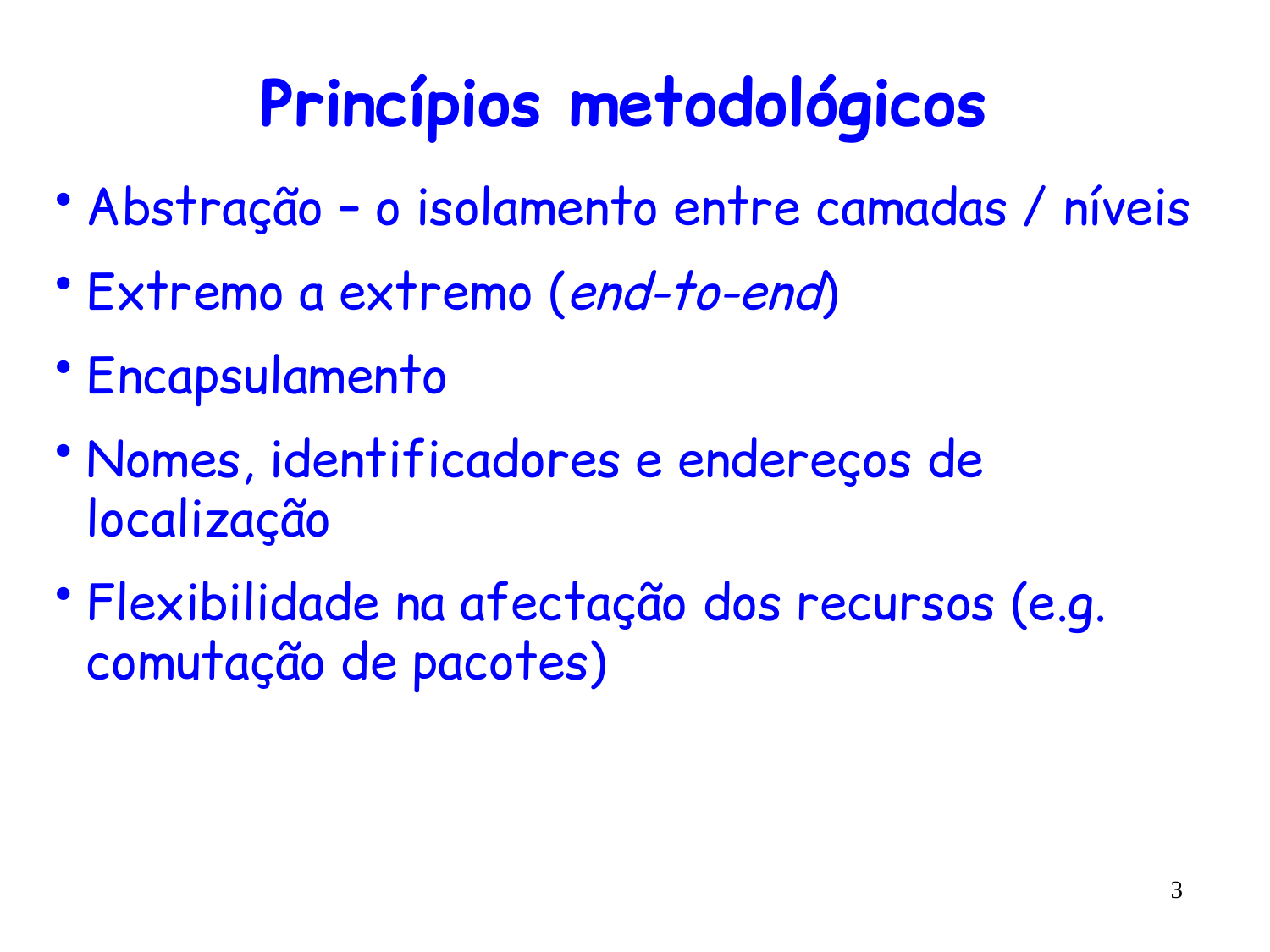

# Princípios metodológicos
Abstração – o isolamento entre camadas / níveis
Extremo a extremo (end-to-end)
Encapsulamento
Nomes, identificadores e endereços de localização
Flexibilidade na afectação dos recursos (e.g. comutação de pacotes)

3